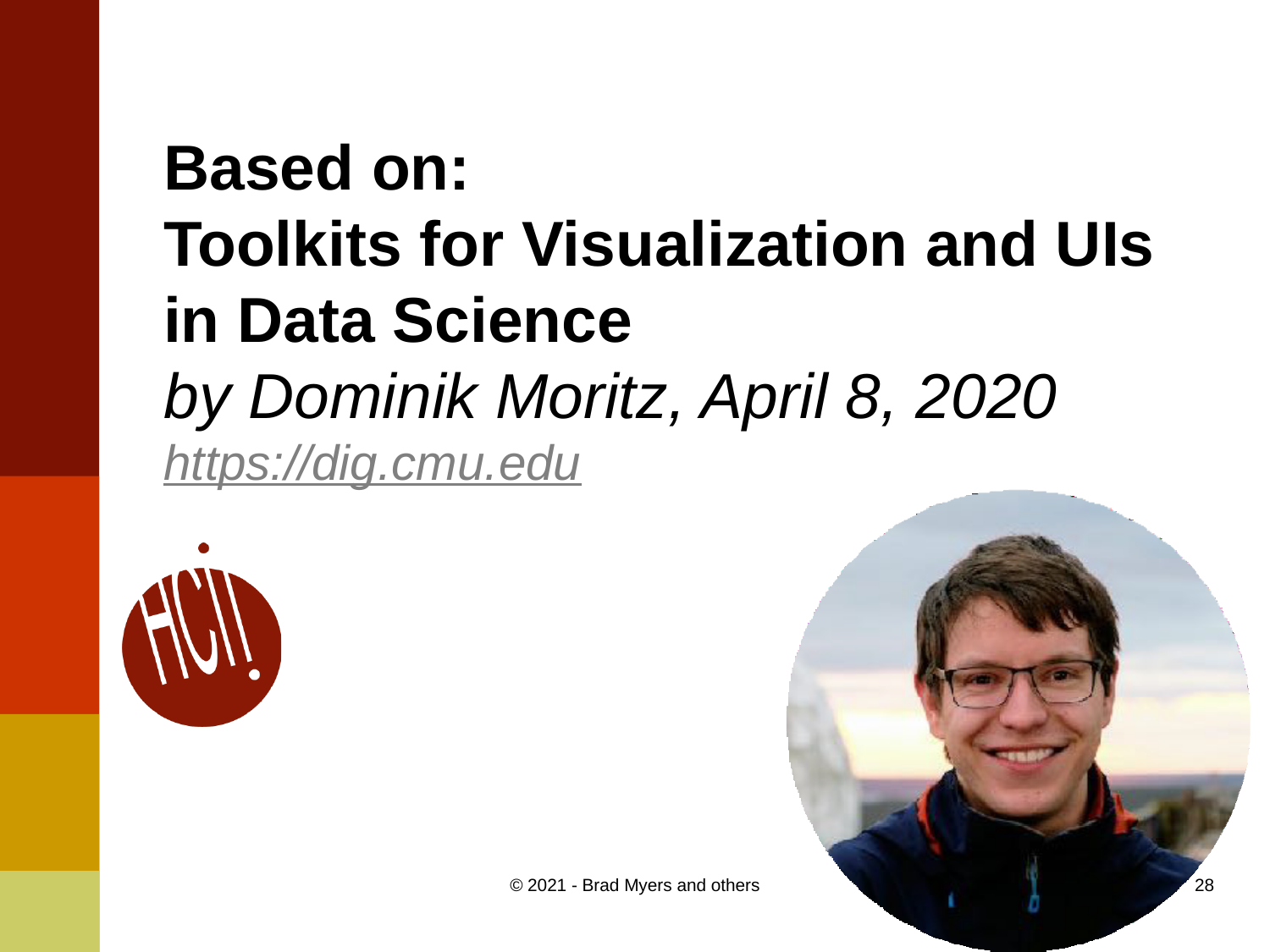

# Based on: Toolkits for Visualization and UIs in Data Science by Dominik Moritz, April 8, 2020 https://dig.cmu.edu

© 2021 - Brad Myers and others
28